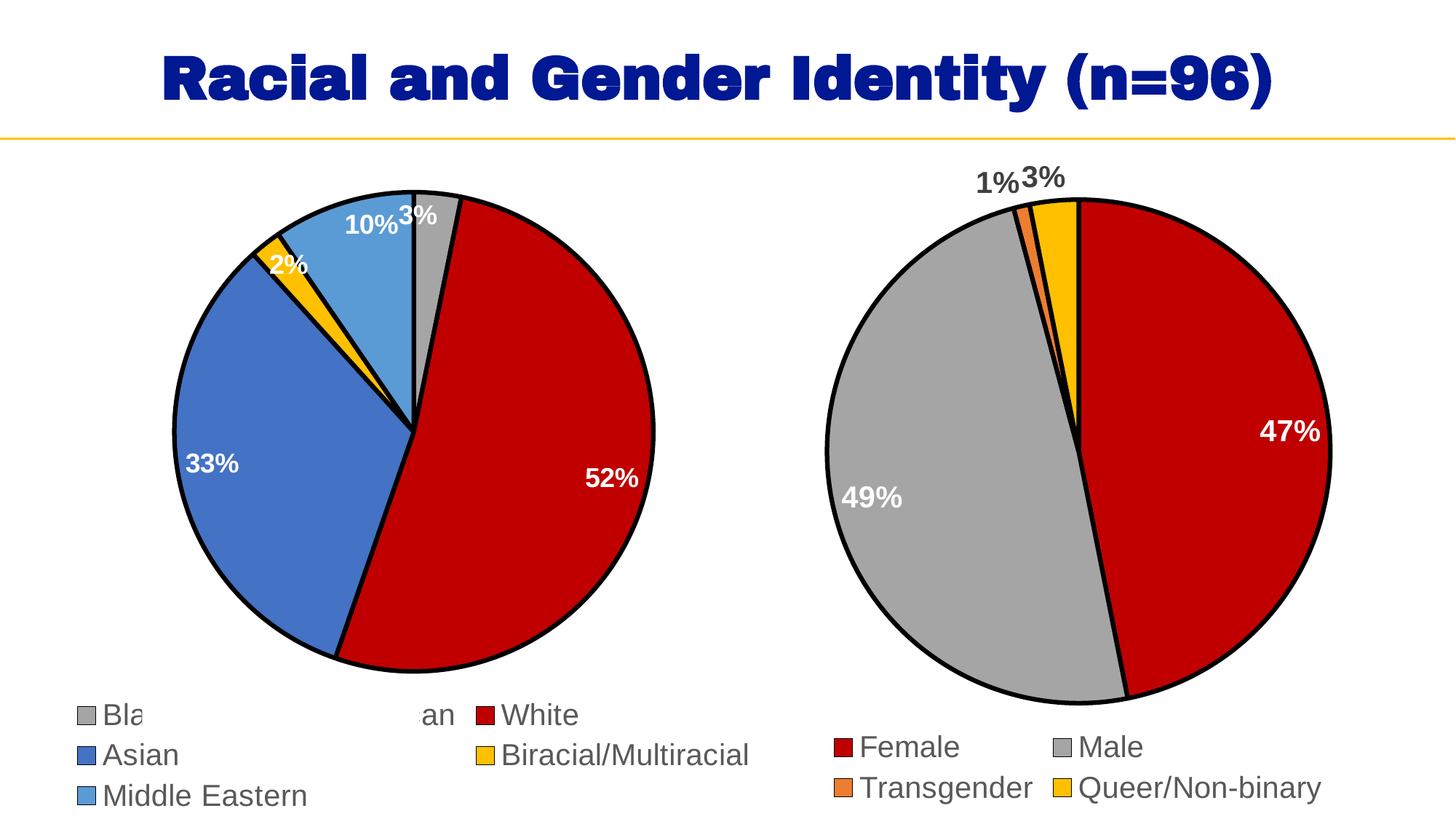

# Racial and Gender Identity (n=96)

### Chart

| Category | Column1 |
|---|---|
| Female | 45.0 |
| Male | 47.0 |
| Transgender | 1.0 |
| Queer/Non-binary | 3.0 |

### Chart

| Category | Column1 |
|---|---|
| Black or African american | 3.0 |
| White | 49.0 |
| Asian | 31.0 |
| Biracial/Multiracial | 2.0 |
| Middle Eastern | 9.0 |